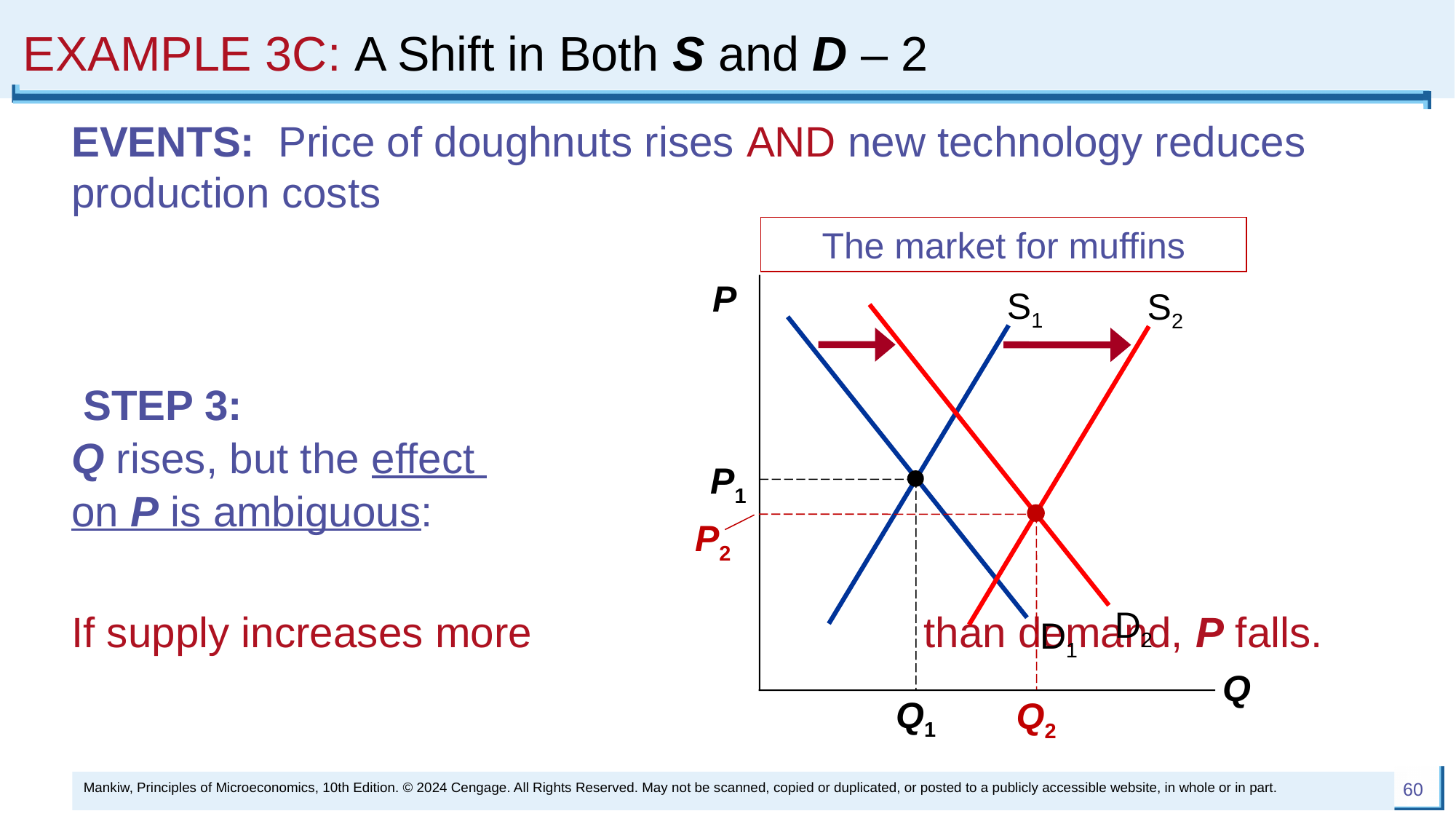

# EXAMPLE 3C: A Shift in Both S and D – 2
EVENTS:  Price of doughnuts rises AND new technology reduces production costs

 STEP 3:
Q rises, but the effect
on P is ambiguous:

If supply increases more				    than demand, P falls.
The market for muffins
P

Q
S1

S2

D2

D1

P1

Q1

P2
Q2
Mankiw, Principles of Microeconomics, 10th Edition. © 2024 Cengage. All Rights Reserved. May not be scanned, copied or duplicated, or posted to a publicly accessible website, in whole or in part.
60